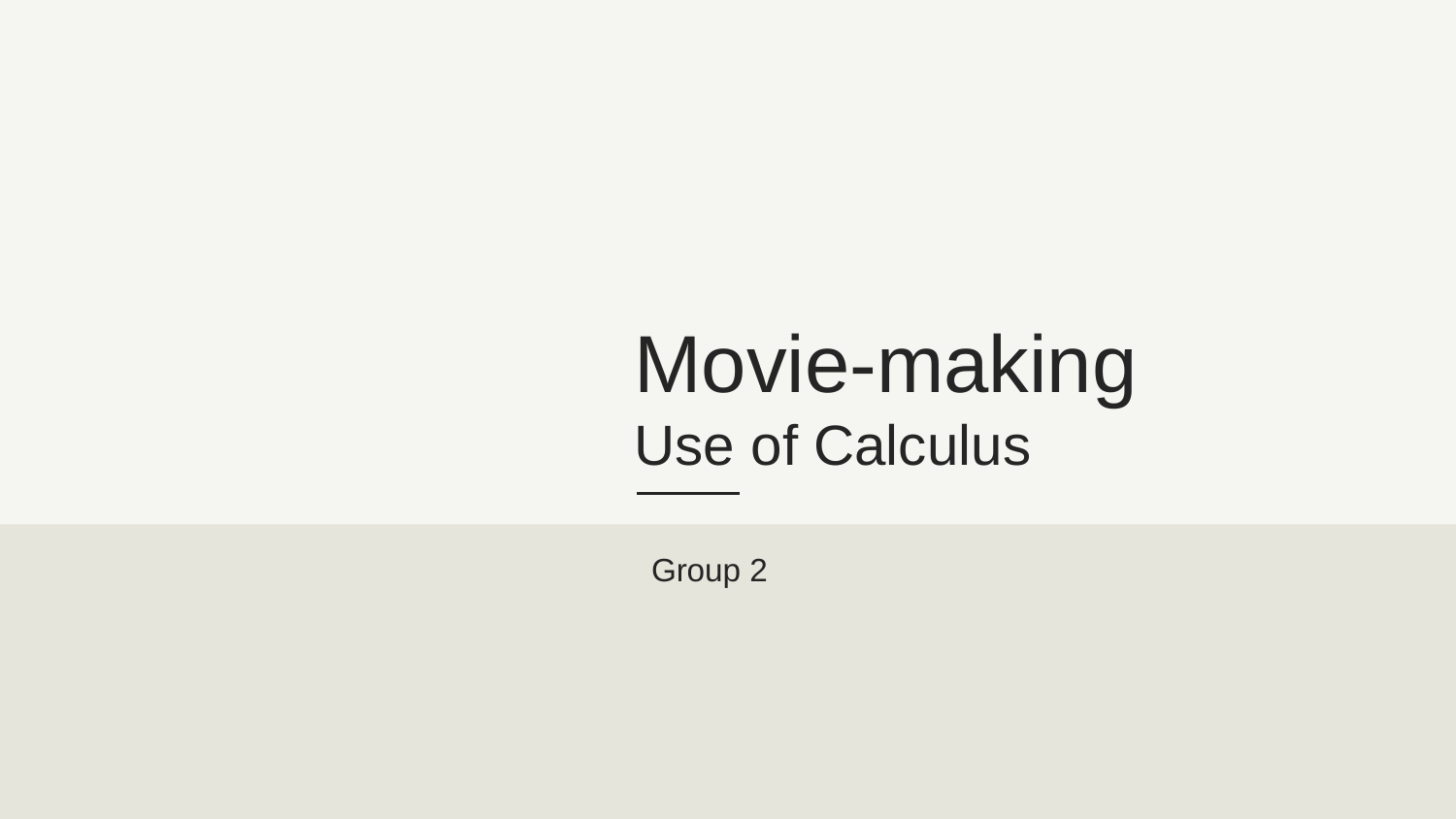

# Movie-making
Use of Calculus
Group 2